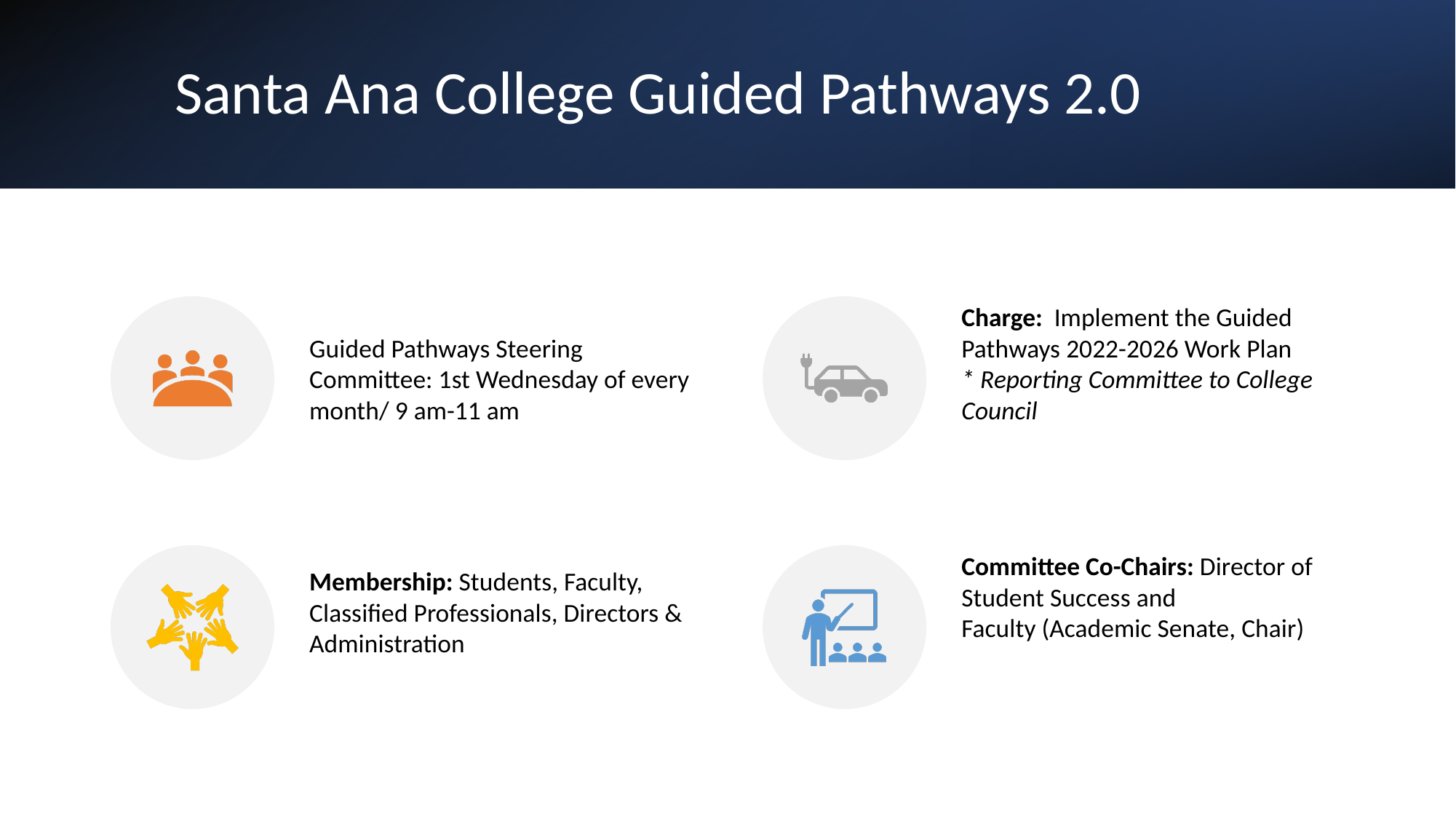

# Santa Ana College Guided Pathways 2.0
Guided Pathways Steering Committee: 1st Wednesday of every month/ 9 am-11 am
Charge:  Implement the Guided Pathways 2022-2026 Work Plan
* Reporting Committee to College Council
Membership: Students, Faculty, Classified Professionals, Directors & Administration
Committee Co-Chairs: Director of Student Success and Faculty (Academic Senate, Chair)